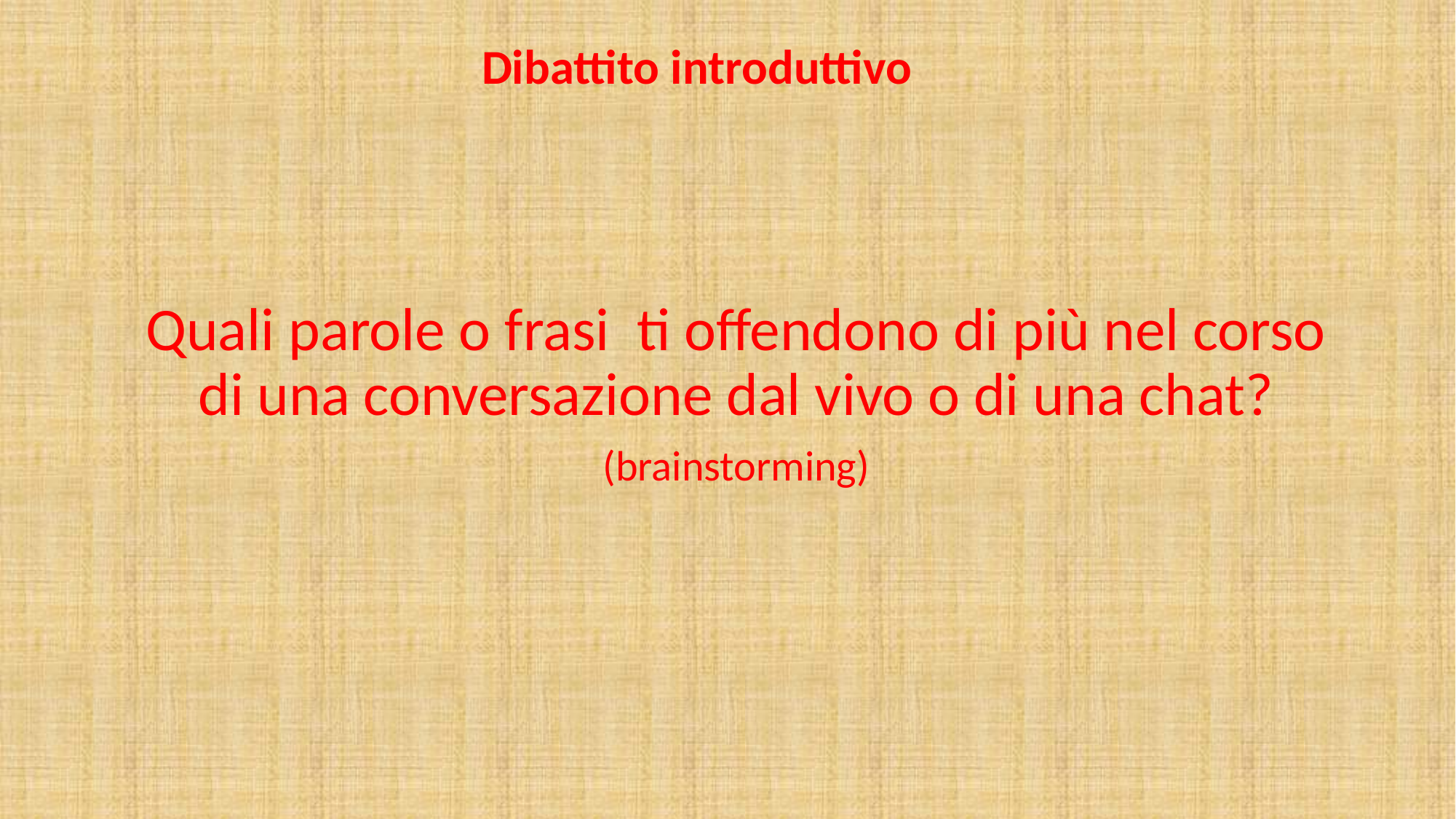

Dibattito introduttivo

Quali parole o frasi  ti offendono di più nel corso di una conversazione dal vivo o di una chat?
(brainstorming)